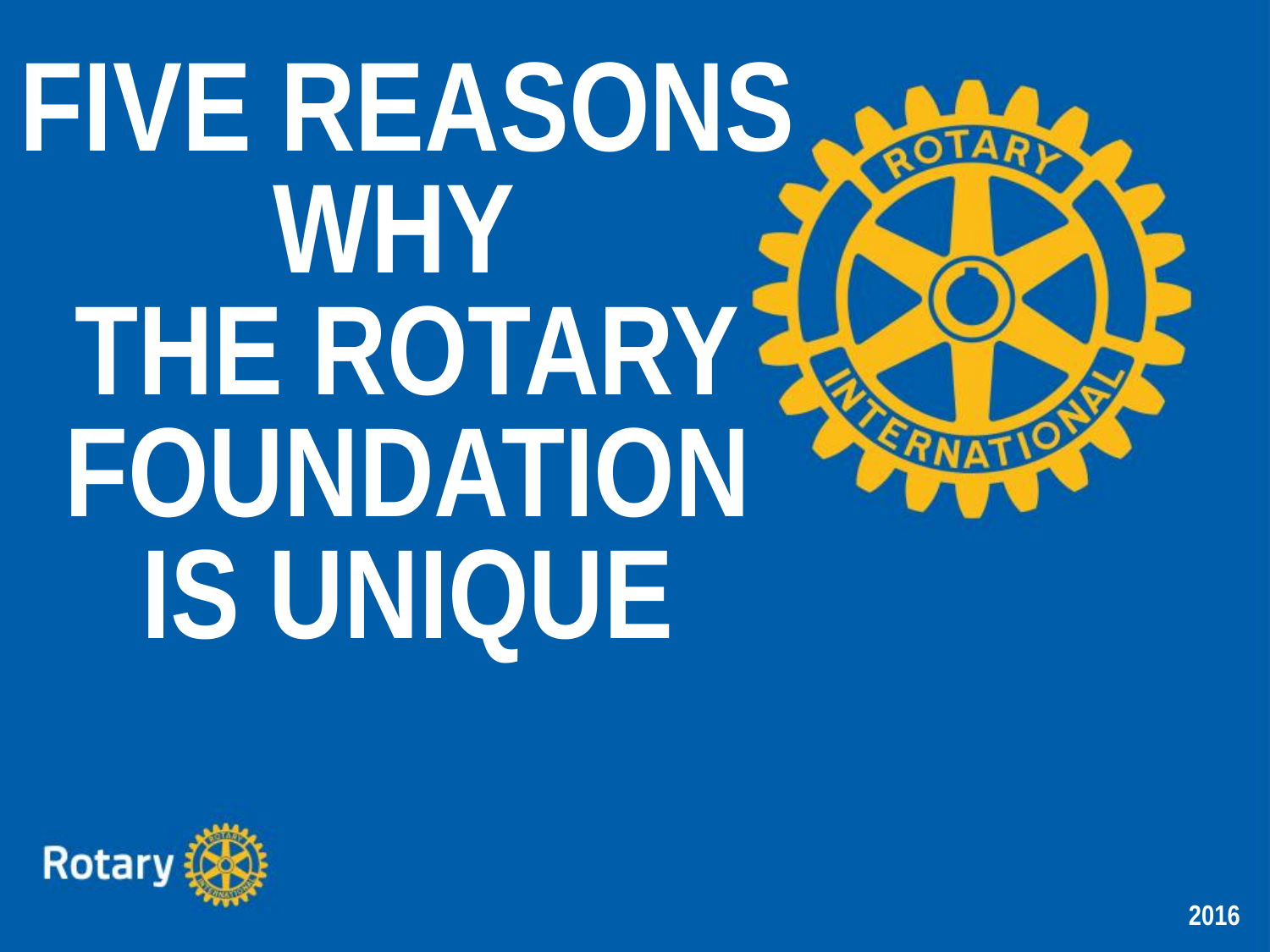

FIVE REASONS WHY
THE ROTARY
FOUNDATION
IS UNIQUE